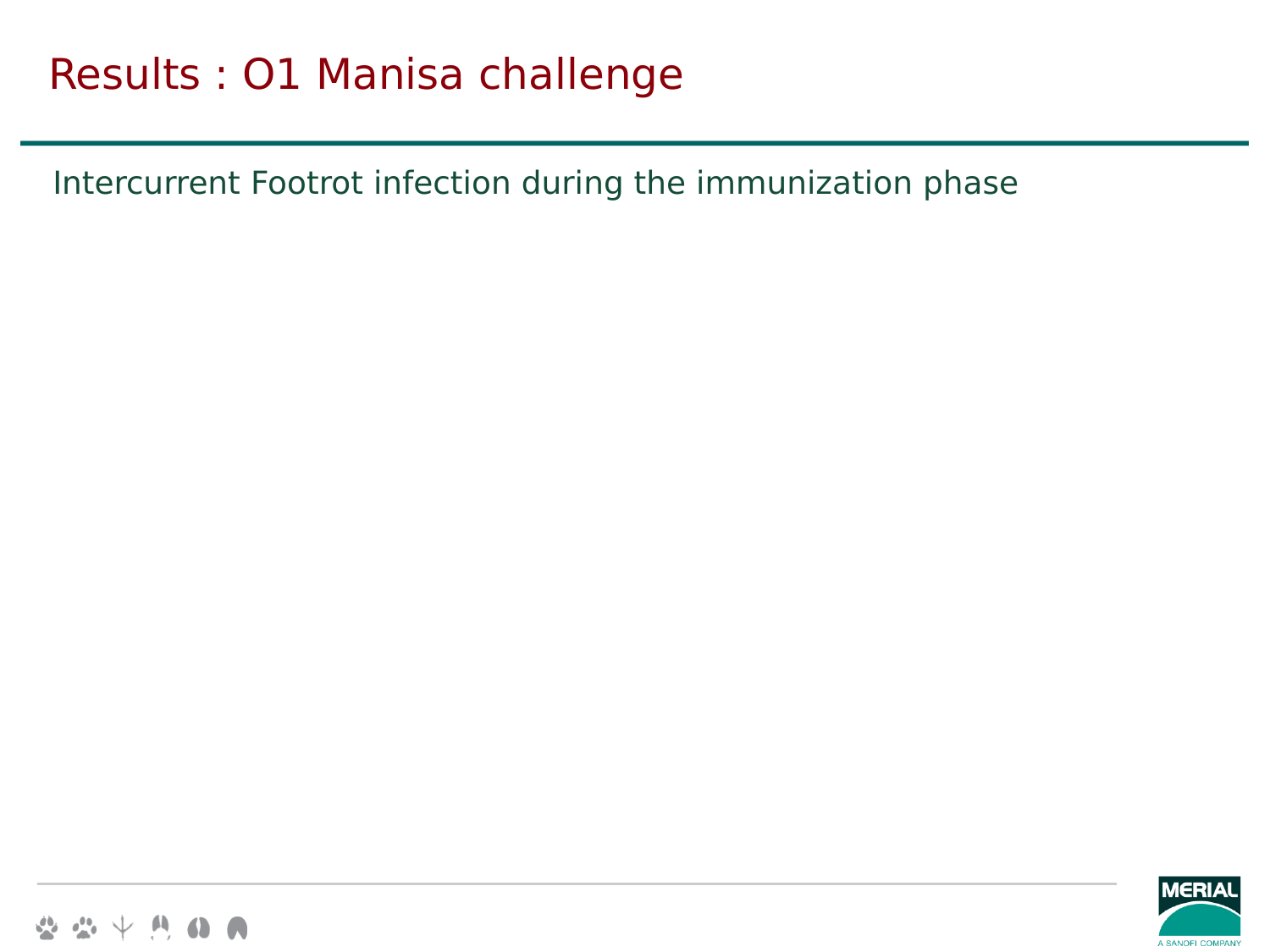

# Results : O1 Manisa challenge
Intercurrent Footrot infection during the immunization phase